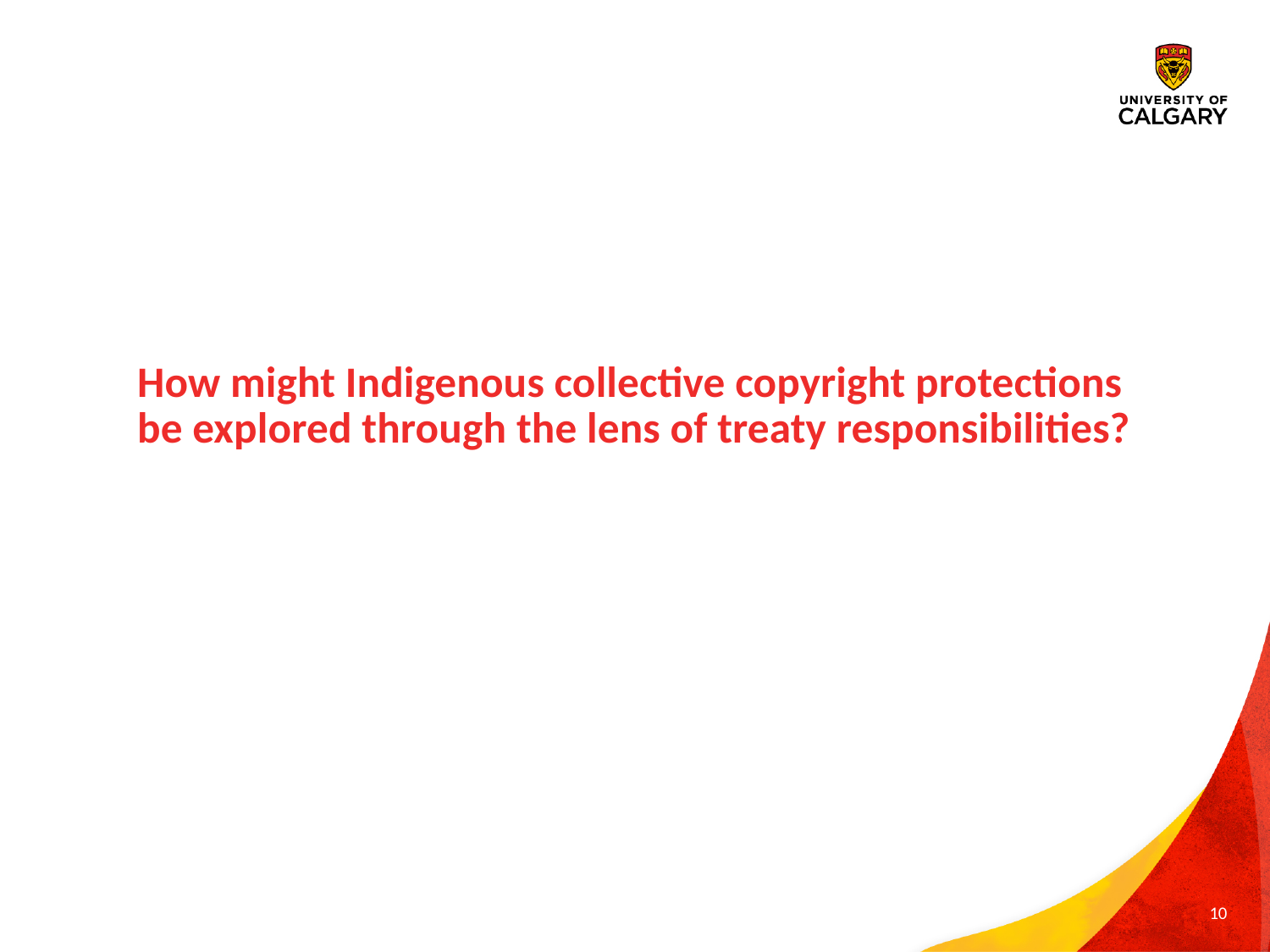

# How might Indigenous collective copyright protections be explored through the lens of treaty responsibilities?
10